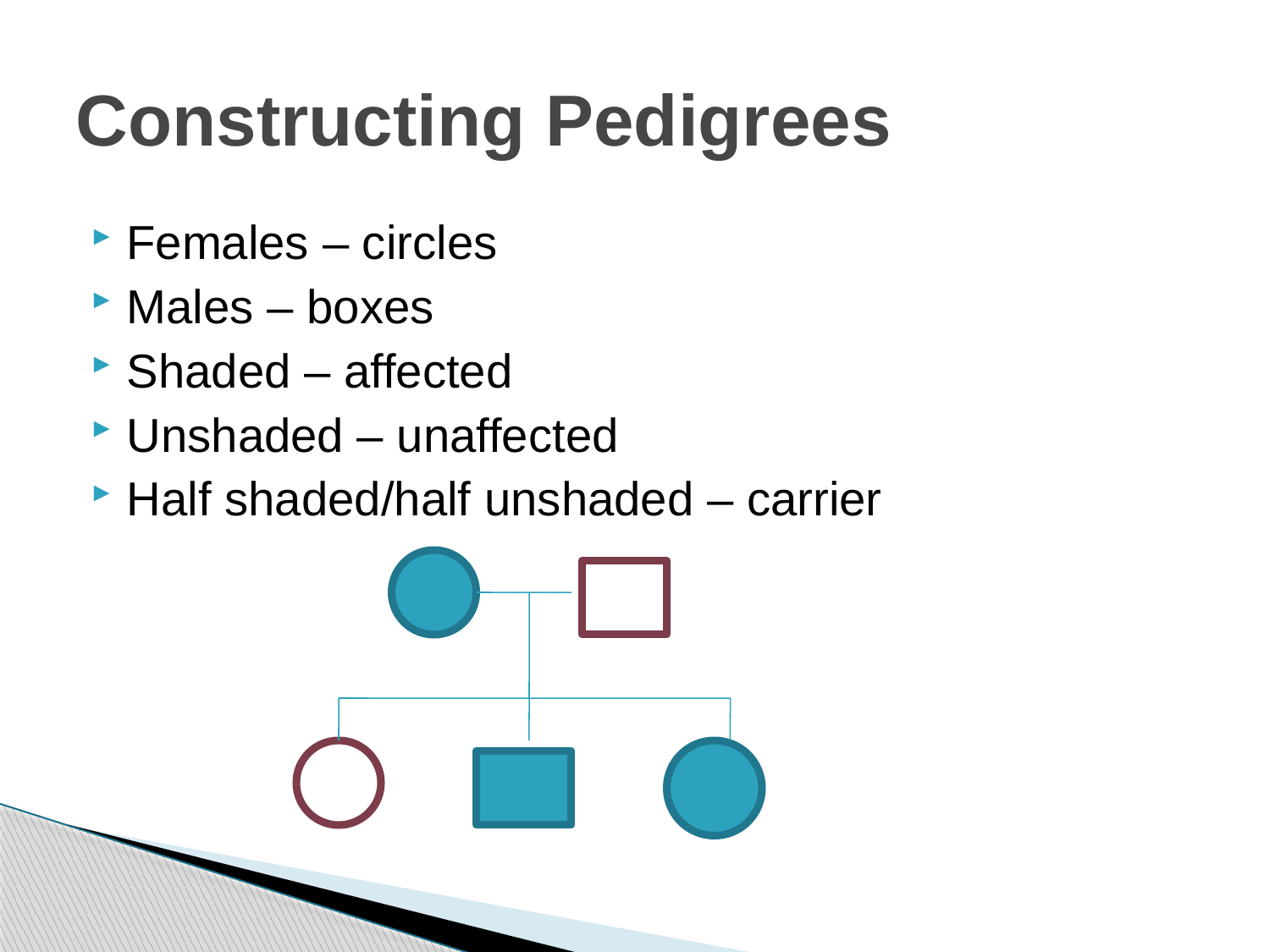

# Constructing Pedigrees
Females – circles
Males – boxes
Shaded – affected
Unshaded – unaffected
Half shaded/half unshaded – carrier